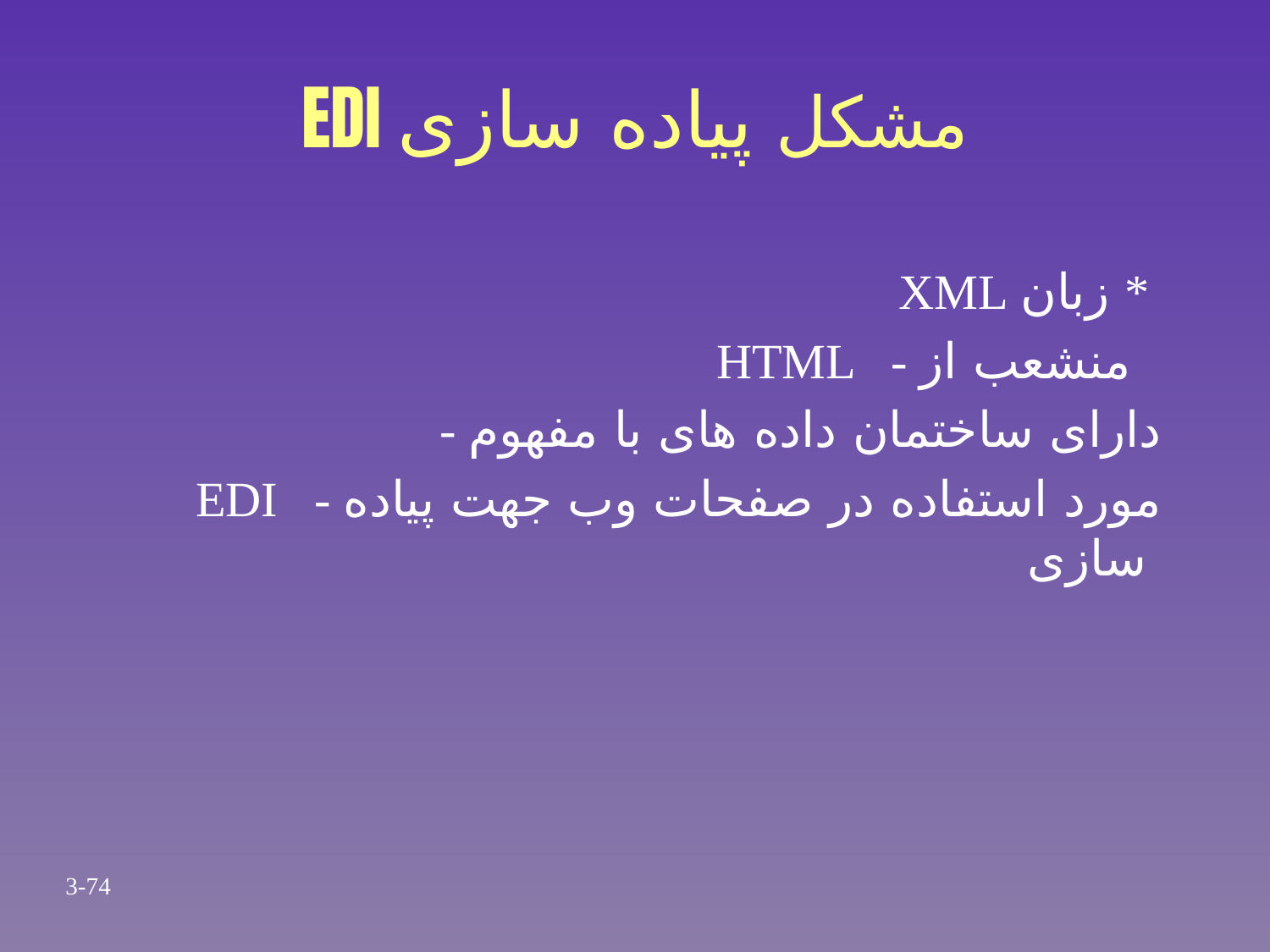

# EDI مشکل پیاده سازی
XML زبان *
  HTML   - منشعب از
  - دارای ساختمان داده های با مفهوم
EDI   - مورد استفاده در صفحات وب جهت پیاده سازی

3-74